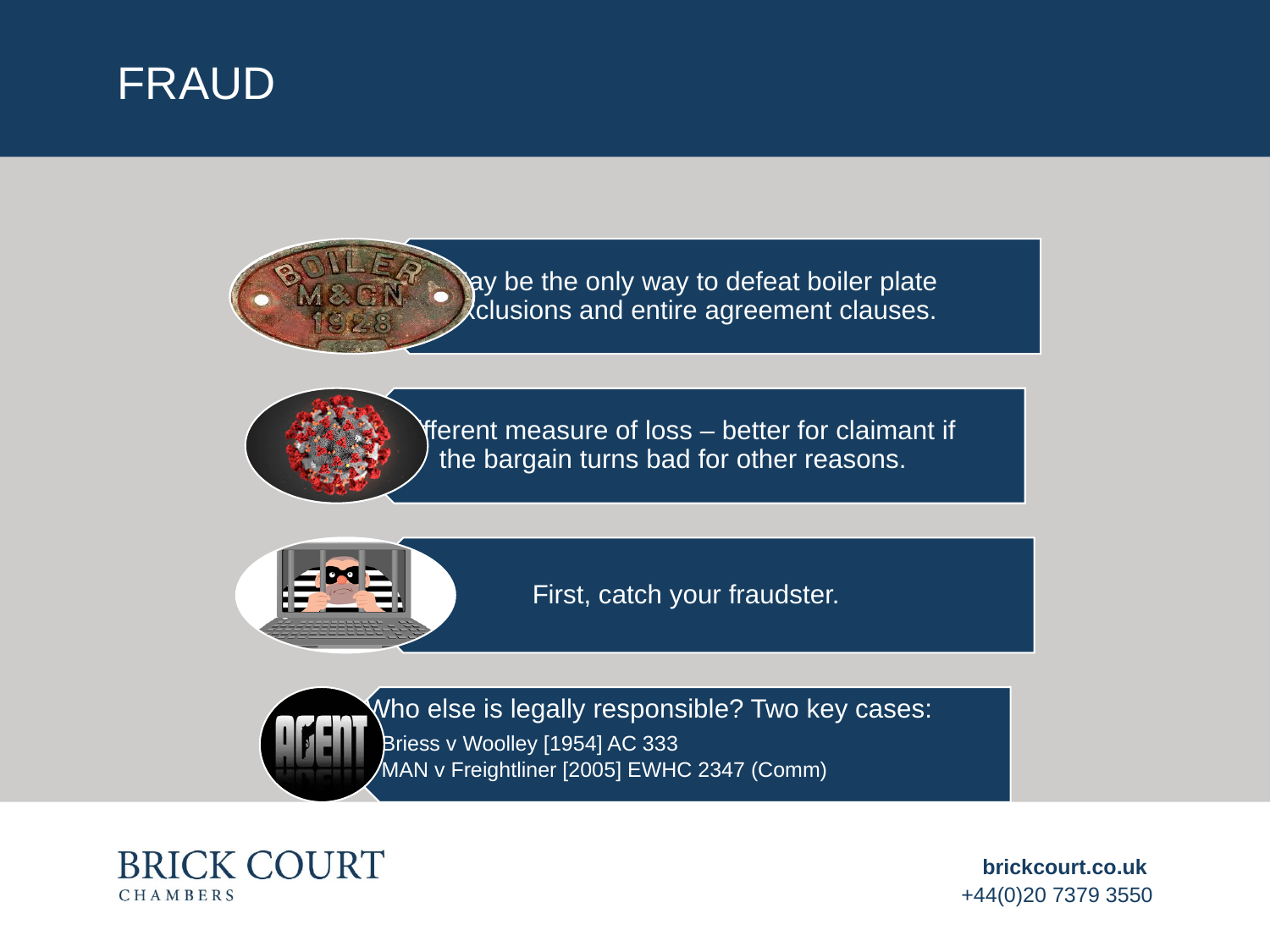

# FRAUD
May be the only way to defeat boiler plate exclusions and entire agreement clauses.
Different measure of loss – better for claimant if the bargain turns bad for other reasons.
First, catch your fraudster.
Who else is legally responsible? Two key cases:
Briess v Woolley [1954] AC 333
MAN v Freightliner [2005] EWHC 2347 (Comm)
brickcourt.co.uk
+44(0)20 7379 3550